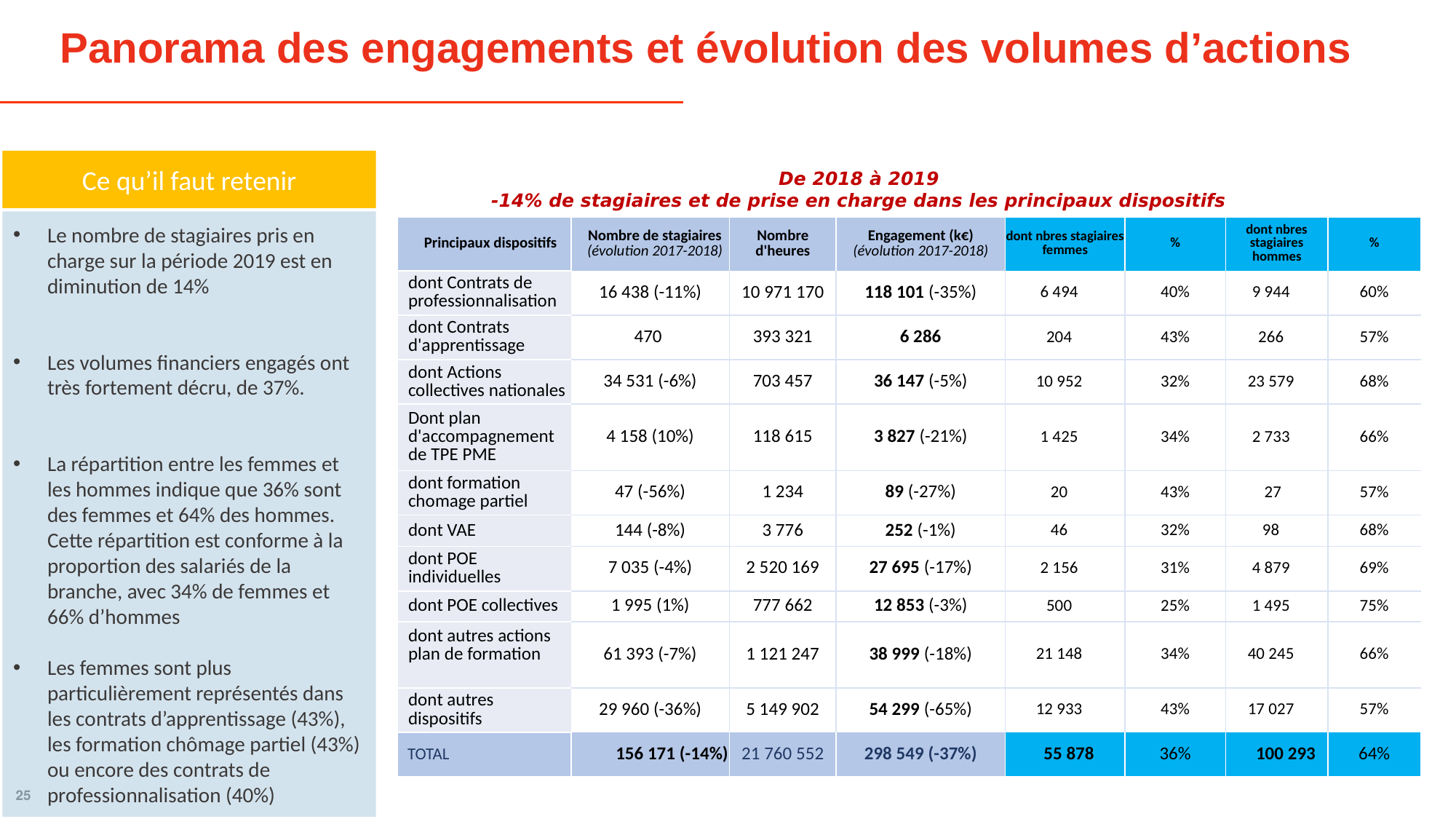

Panorama des engagements et évolution des volumes d’actions

Ce qu’il faut retenir

De 2018 à 2019
-14% de stagiaires et de prise en charge dans les principaux dispositifs

Le nombre de stagiaires pris en charge sur la période 2019 est en diminution de 14%

Les volumes financiers engagés ont très fortement décru, de 37%.

La répartition entre les femmes et les hommes indique que 36% sont des femmes et 64% des hommes. Cette répartition est conforme à la proportion des salariés de la branche, avec 34% de femmes et 66% d’hommes

Les femmes sont plus particulièrement représentés dans les contrats d’apprentissage (43%), les formation chômage partiel (43%) ou encore des contrats de professionnalisation (40%)

| Principaux dispositifs | Nombre de stagiaires (évolution 2017-2018) | Nombre d'heures | Engagement (k€) (évolution 2017-2018) | dont nbres stagiaires femmes | % | dont nbres stagiaires hommes | % |
| --- | --- | --- | --- | --- | --- | --- | --- |
| dont Contrats de professionnalisation | 16 438 (-11%) | 10 971 170 | 118 101 (-35%) | 6 494 | 40% | 9 944 | 60% |
| dont Contrats d'apprentissage | 470 | 393 321 | 6 286 | 204 | 43% | 266 | 57% |
| dont Actions collectives nationales | 34 531 (-6%) | 703 457 | 36 147 (-5%) | 10 952 | 32% | 23 579 | 68% |
| Dont plan d'accompagnement de TPE PME | 4 158 (10%) | 118 615 | 3 827 (-21%) | 1 425 | 34% | 2 733 | 66% |
| dont formation chomage partiel | 47 (-56%) | 1 234 | 89 (-27%) | 20 | 43% | 27 | 57% |
| dont VAE | 144 (-8%) | 3 776 | 252 (-1%) | 46 | 32% | 98 | 68% |
| dont POE individuelles | 7 035 (-4%) | 2 520 169 | 27 695 (-17%) | 2 156 | 31% | 4 879 | 69% |
| dont POE collectives | 1 995 (1%) | 777 662 | 12 853 (-3%) | 500 | 25% | 1 495 | 75% |
| dont autres actions plan de formation | 61 393 (-7%) | 1 121 247 | 38 999 (-18%) | 21 148 | 34% | 40 245 | 66% |
| dont autres dispositifs | 29 960 (-36%) | 5 149 902 | 54 299 (-65%) | 12 933 | 43% | 17 027 | 57% |
| TOTAL | 156 171 (-14%) | 21 760 552 | 298 549 (-37%) | 55 878 | 36% | 100 293 | 64% |